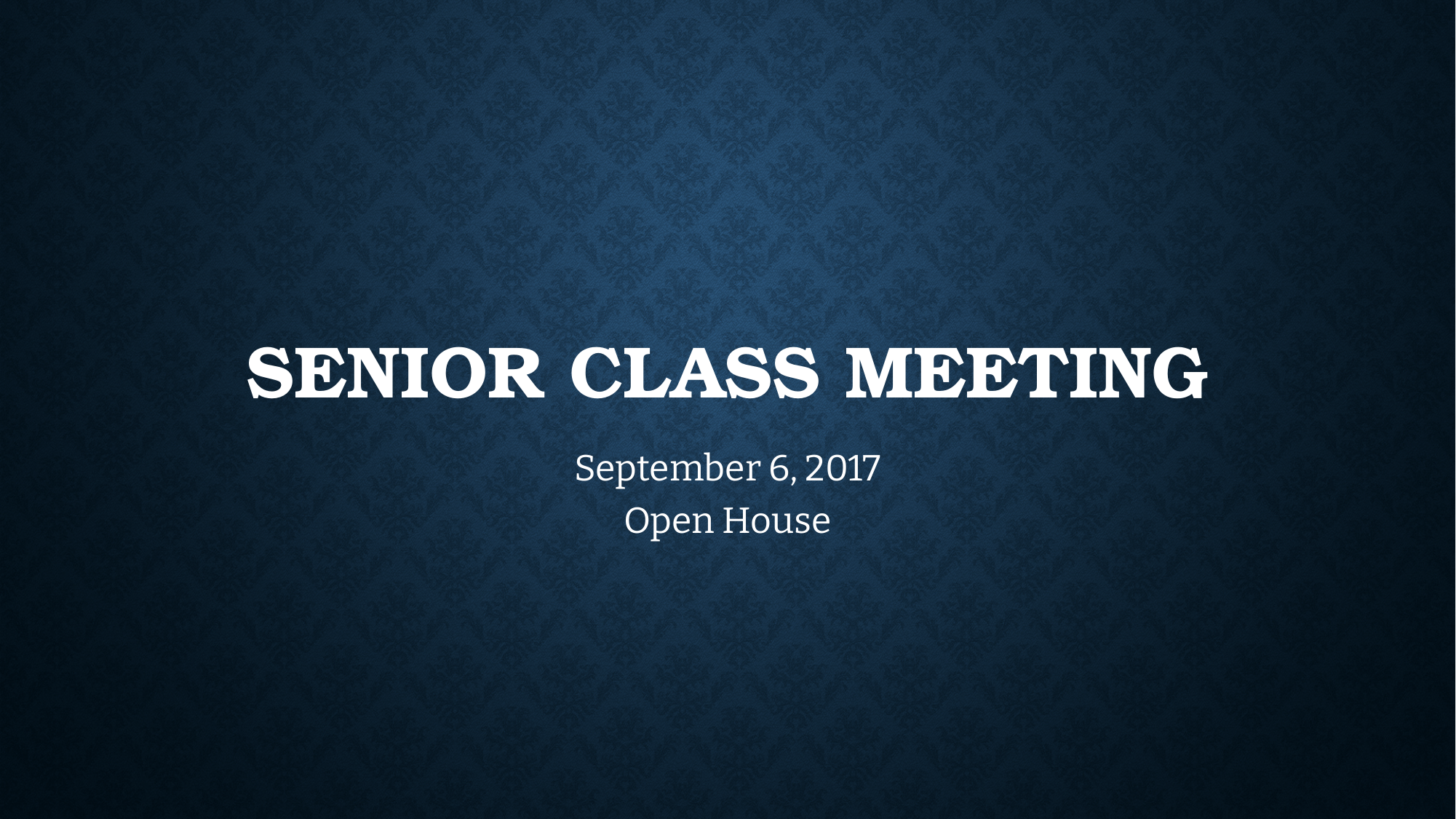

# Senior class meeting
September 6, 2017
Open House